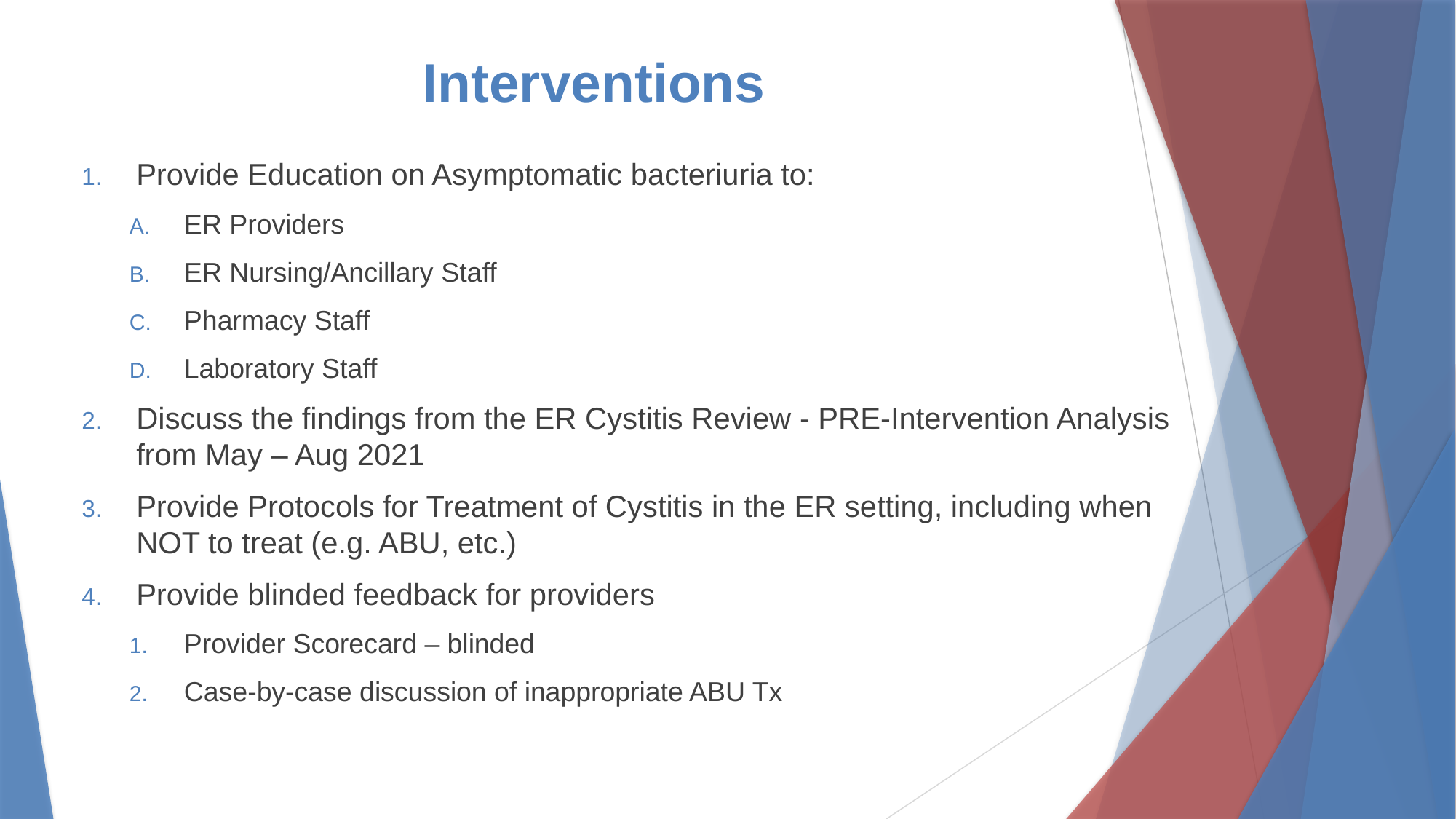

# Interventions
Provide Education on Asymptomatic bacteriuria to:
ER Providers
ER Nursing/Ancillary Staff
Pharmacy Staff
Laboratory Staff
Discuss the findings from the ER Cystitis Review - PRE-Intervention Analysis from May – Aug 2021
Provide Protocols for Treatment of Cystitis in the ER setting, including when NOT to treat (e.g. ABU, etc.)
Provide blinded feedback for providers
Provider Scorecard – blinded
Case-by-case discussion of inappropriate ABU Tx